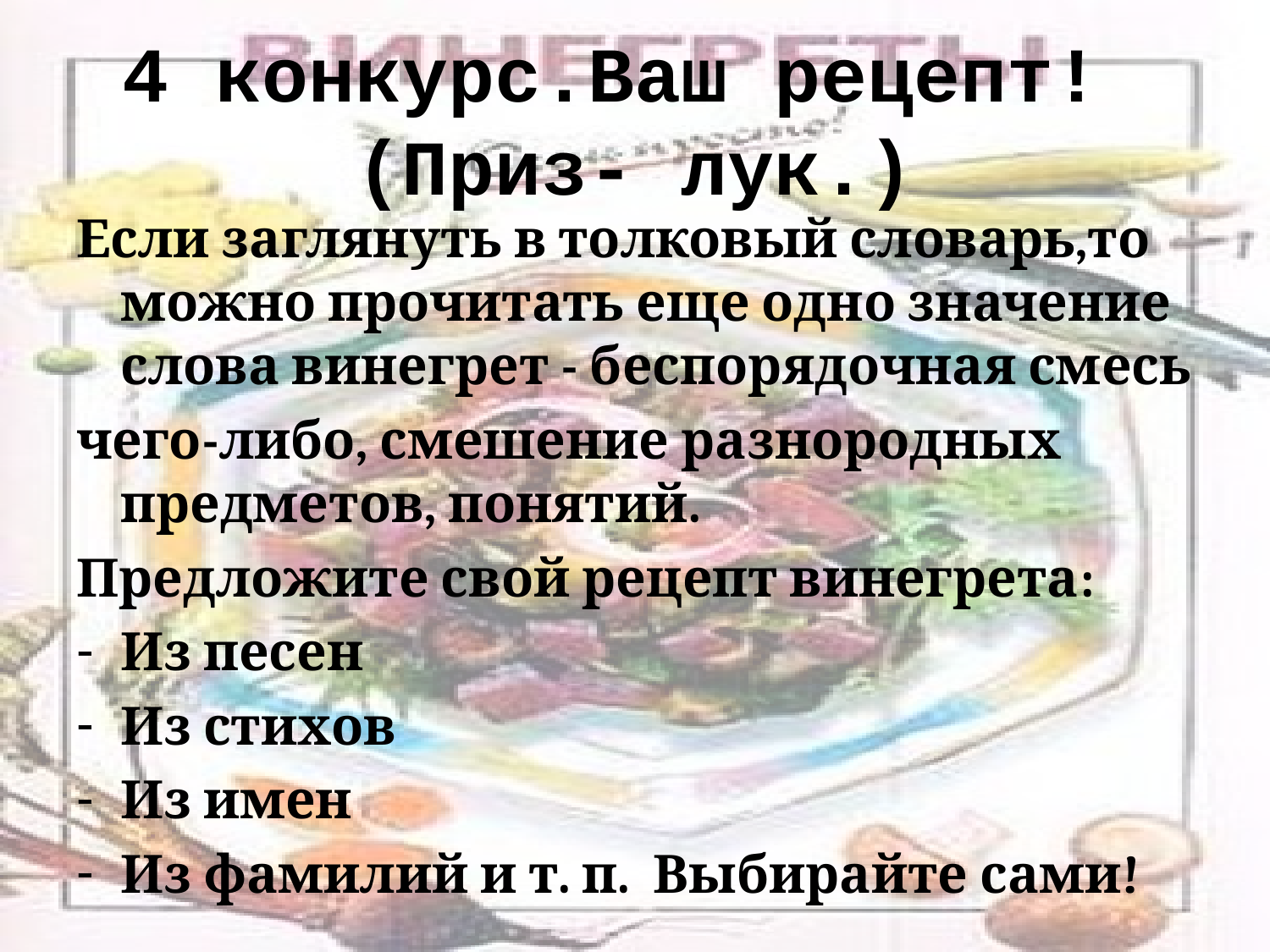

# 4 конкурс.Ваш рецепт! (Приз- лук.)
Если заглянуть в толковый словарь,то можно прочитать еще одно значение слова винегрет - беспорядочная смесь
чего-либо, смешение разнородных предметов, понятий.
Предложите свой рецепт винегрета:
Из песен
Из стихов
Из имен
Из фамилий и т. п.  Выбирайте сами!